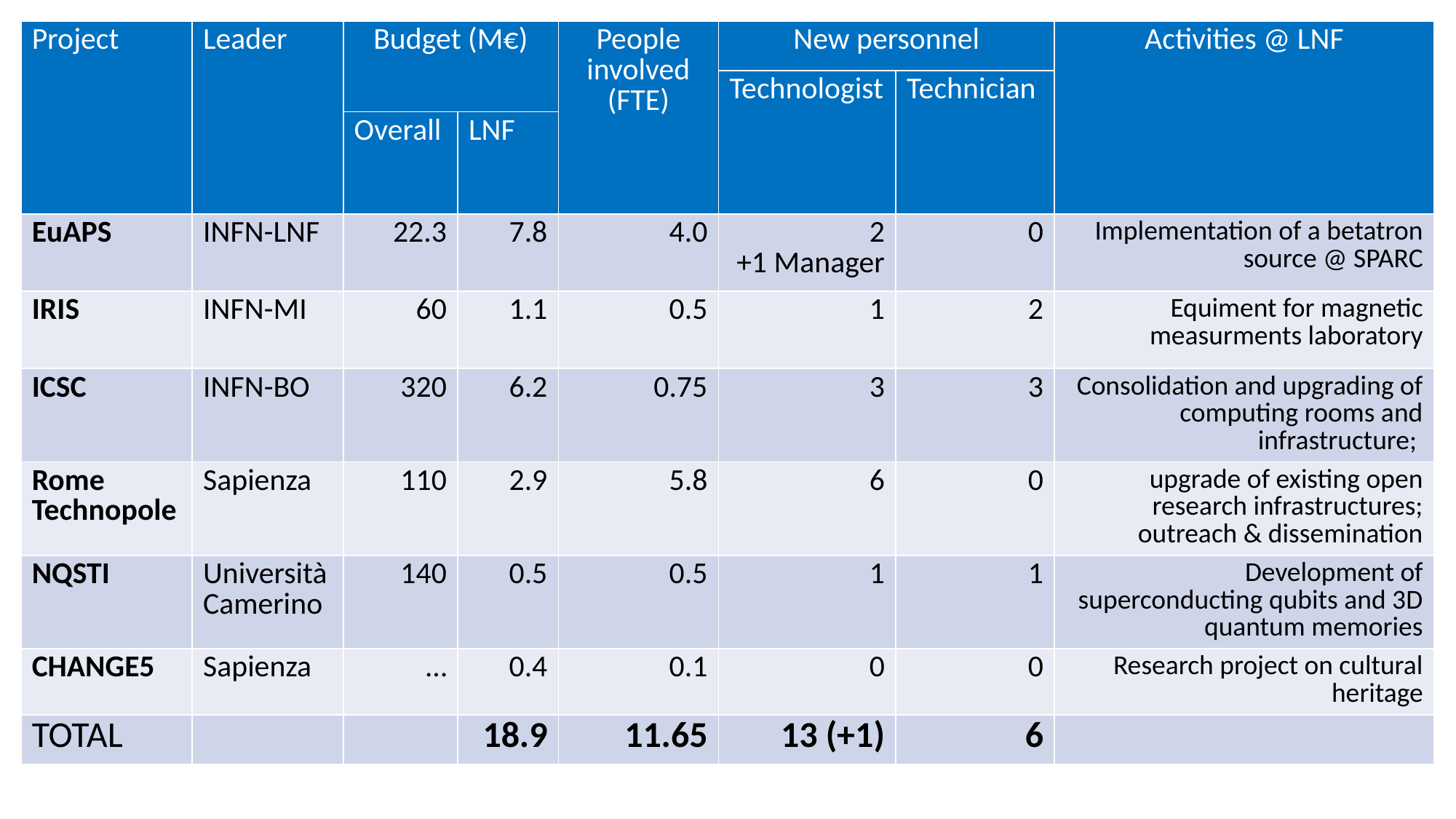

| Project | Leader | Budget (M€) |  | People involved (FTE) | New personnel |  | Activities @ LNF |
| --- | --- | --- | --- | --- | --- | --- | --- |
|  |  |  |  |  | Technologist | Technician |  |
|  |  | Overall | LNF |  |  |  |  |
| EuAPS | INFN-LNF | 22.3 | 7.8 | 4.0 | 2 +1 Manager | 0 | Implementation of a betatron source @ SPARC |
| IRIS | INFN-MI | 60 | 1.1 | 0.5 | 1 | 2 | Equiment for magnetic measurments laboratory |
| ICSC | INFN-BO | 320 | 6.2 | 0.75 | 3 | 3 | Consolidation and upgrading of computing rooms and infrastructure; |
| Rome Technopole | Sapienza | 110 | 2.9 | 5.8 | 6 | 0 | upgrade of existing open research infrastructures; outreach & dissemination |
| NQSTI | Università Camerino | 140 | 0.5 | 0.5 | 1 | 1 | Development of superconducting qubits and 3D quantum memories |
| CHANGE5 | Sapienza | … | 0.4 | 0.1 | 0 | 0 | Research project on cultural heritage |
| TOTAL |  |  | 18.9 | 11.65 | 13 (+1) | 6 |  |